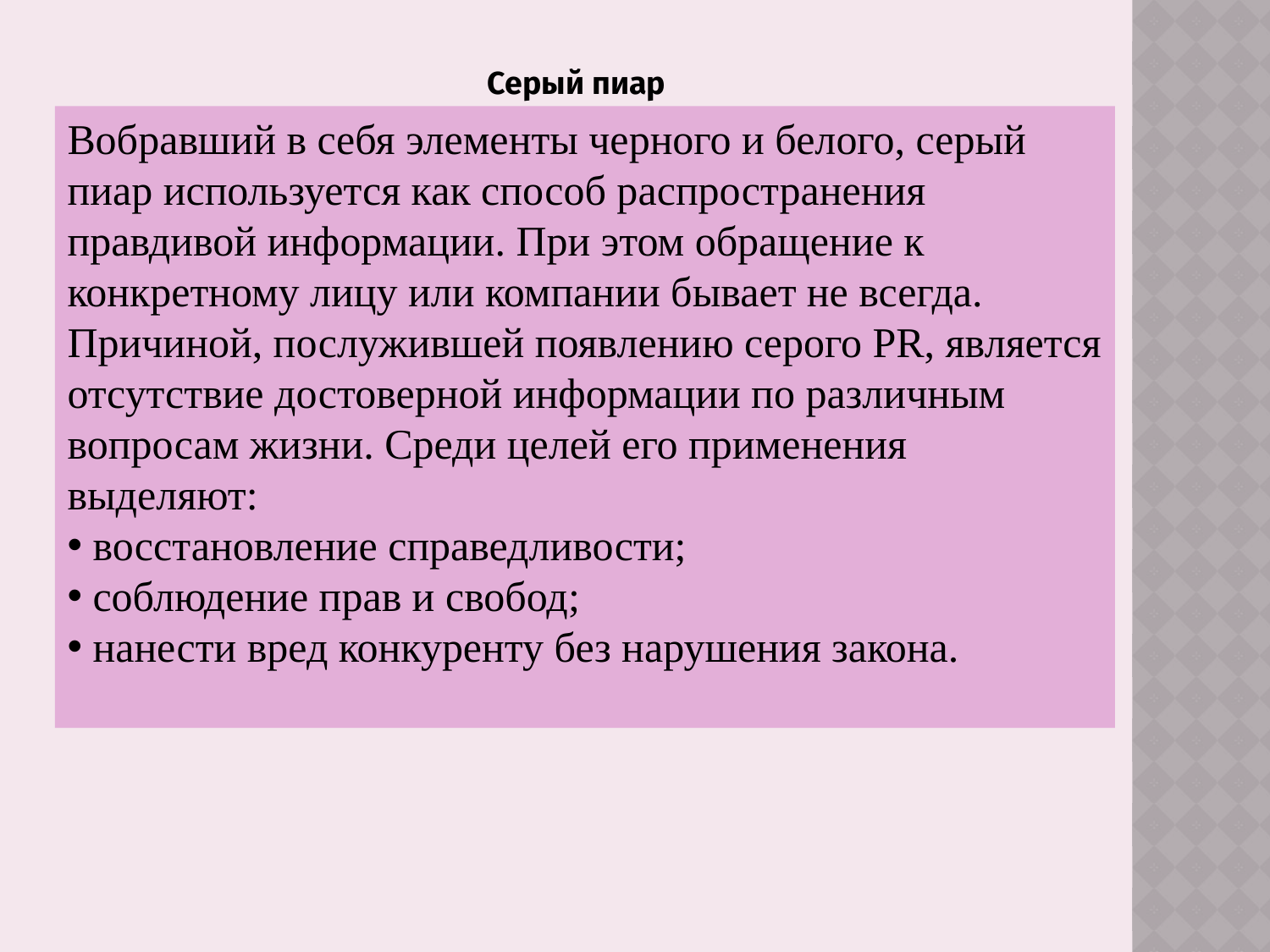

Серый пиар
Вобравший в себя элементы черного и белого, серый пиар используется как способ распространения правдивой информации. При этом обращение к конкретному лицу или компании бывает не всегда. Причиной, послужившей появлению серого PR, является отсутствие достоверной информации по различным вопросам жизни. Среди целей его применения выделяют:
 восстановление справедливости;
 соблюдение прав и свобод;
 нанести вред конкуренту без нарушения закона.